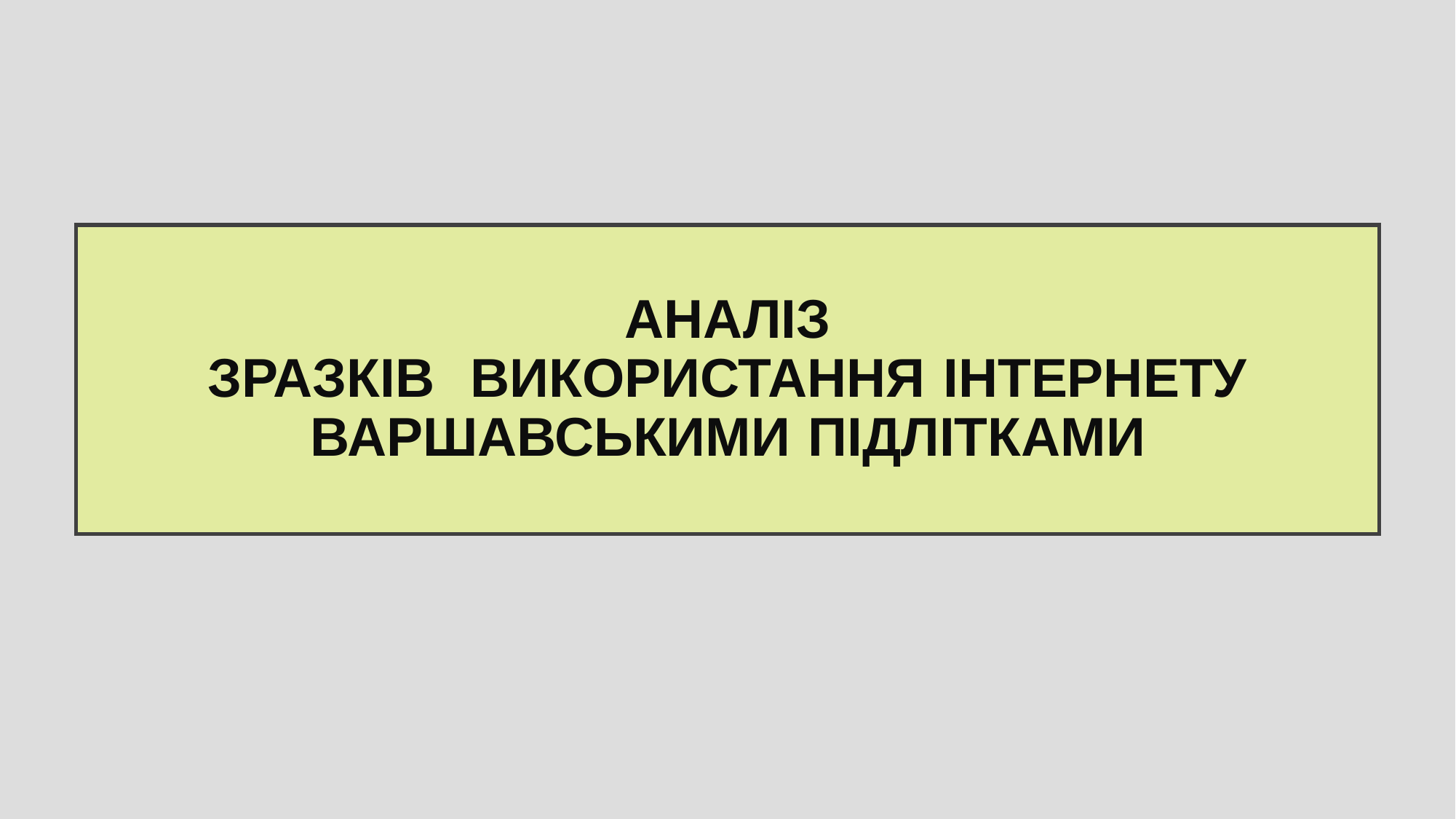

# АНАЛІЗ Зразків  використання інтернету Варшавськими підлітками